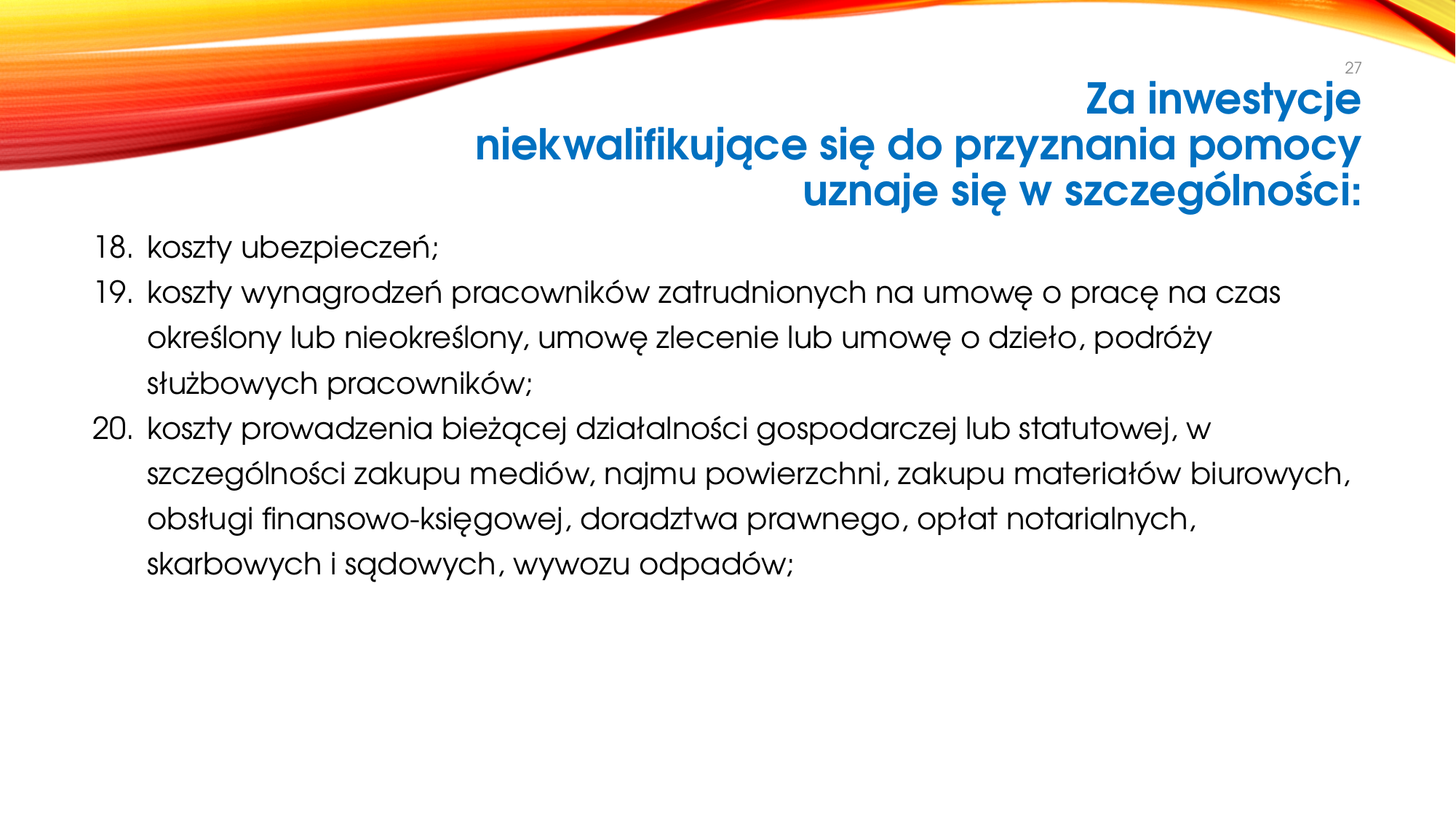

27
# Za inwestycje niekwalifikujące się do przyznania pomocy uznaje się w szczególności:
koszty ubezpieczeń;
koszty wynagrodzeń pracowników zatrudnionych na umowę o pracę na czas określony lub nieokreślony, umowę zlecenie lub umowę o dzieło, podróży służbowych pracowników;
koszty prowadzenia bieżącej działalności gospodarczej lub statutowej, w szczególności zakupu mediów, najmu powierzchni, zakupu materiałów biurowych, obsługi finansowo-księgowej, doradztwa prawnego, opłat notarialnych, skarbowych i sądowych, wywozu odpadów;